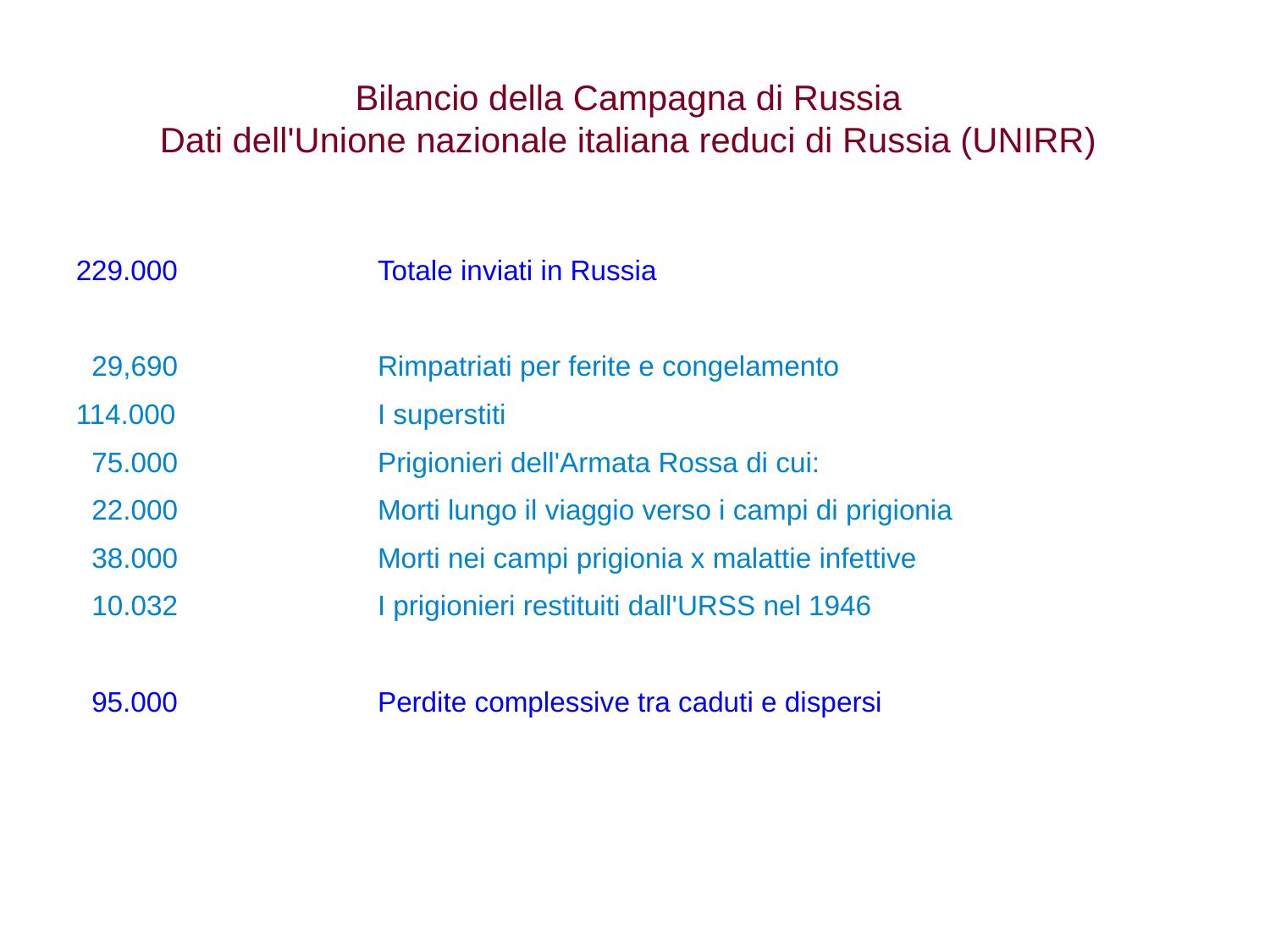

# Bilancio della Campagna di Russia Dati dell'Unione nazionale italiana reduci di Russia (UNIRR)
229.000 		Totale inviati in Russia

  29,690		Rimpatriati per ferite e congelamento
114.000		I superstiti
  75.000		Prigionieri dell'Armata Rossa di cui:
  22.000		Morti lungo il viaggio verso i campi di prigionia
  38.000		Morti nei campi prigionia x malattie infettive
  10.032		I prigionieri restituiti dall'URSS nel 1946

  95.000		Perdite complessive tra caduti e dispersi